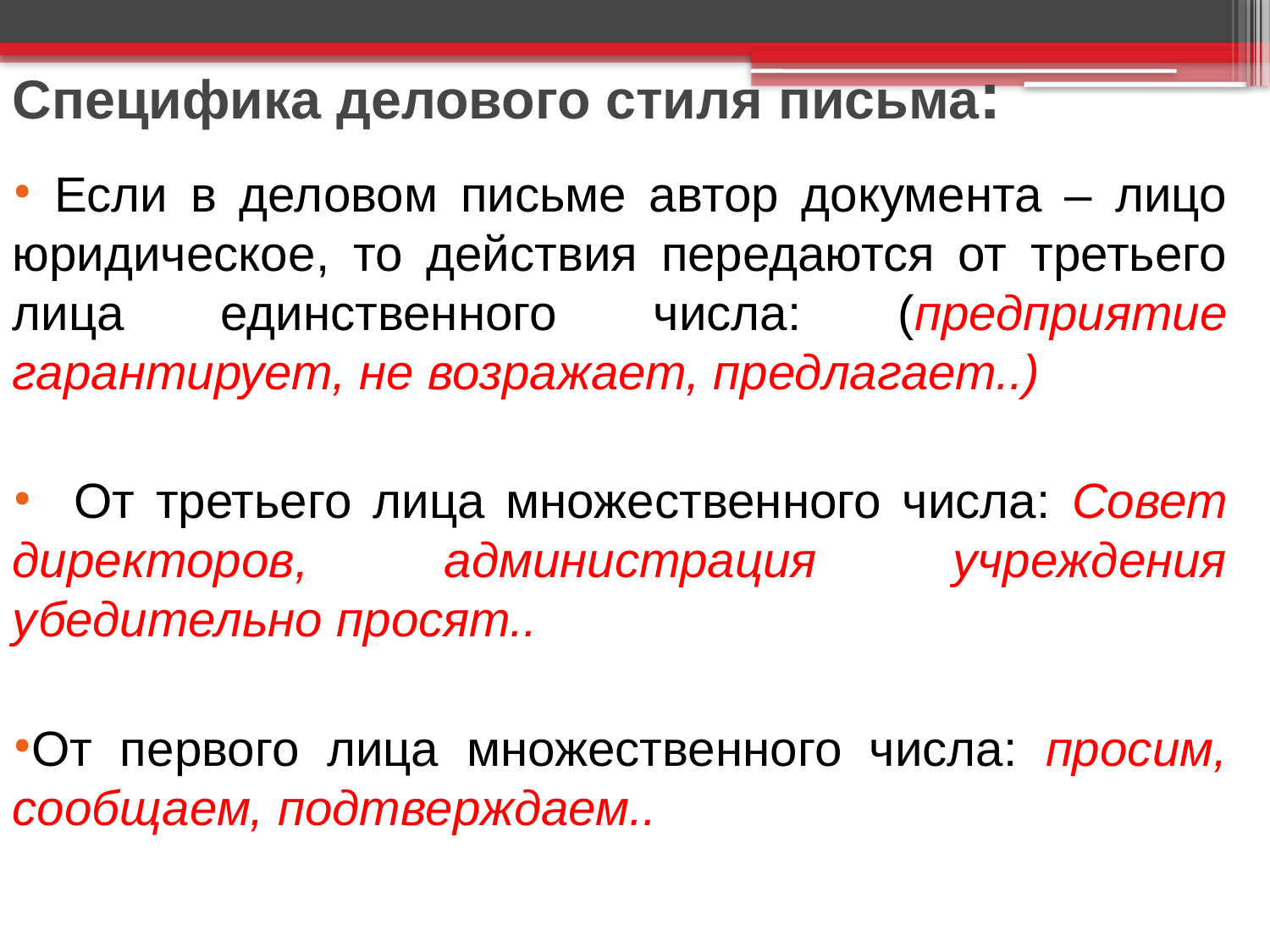

# Специфика делового стиля письма:
 Если в деловом письме автор документа – лицо юридическое, то действия передаются от третьего лица единственного числа: (предприятие гарантирует, не возражает, предлагает..)

  От третьего лица множественного числа: Совет директоров, администрация учреждения убедительно просят..

От первого лица множественного числа: просим, сообщаем, подтверждаем..